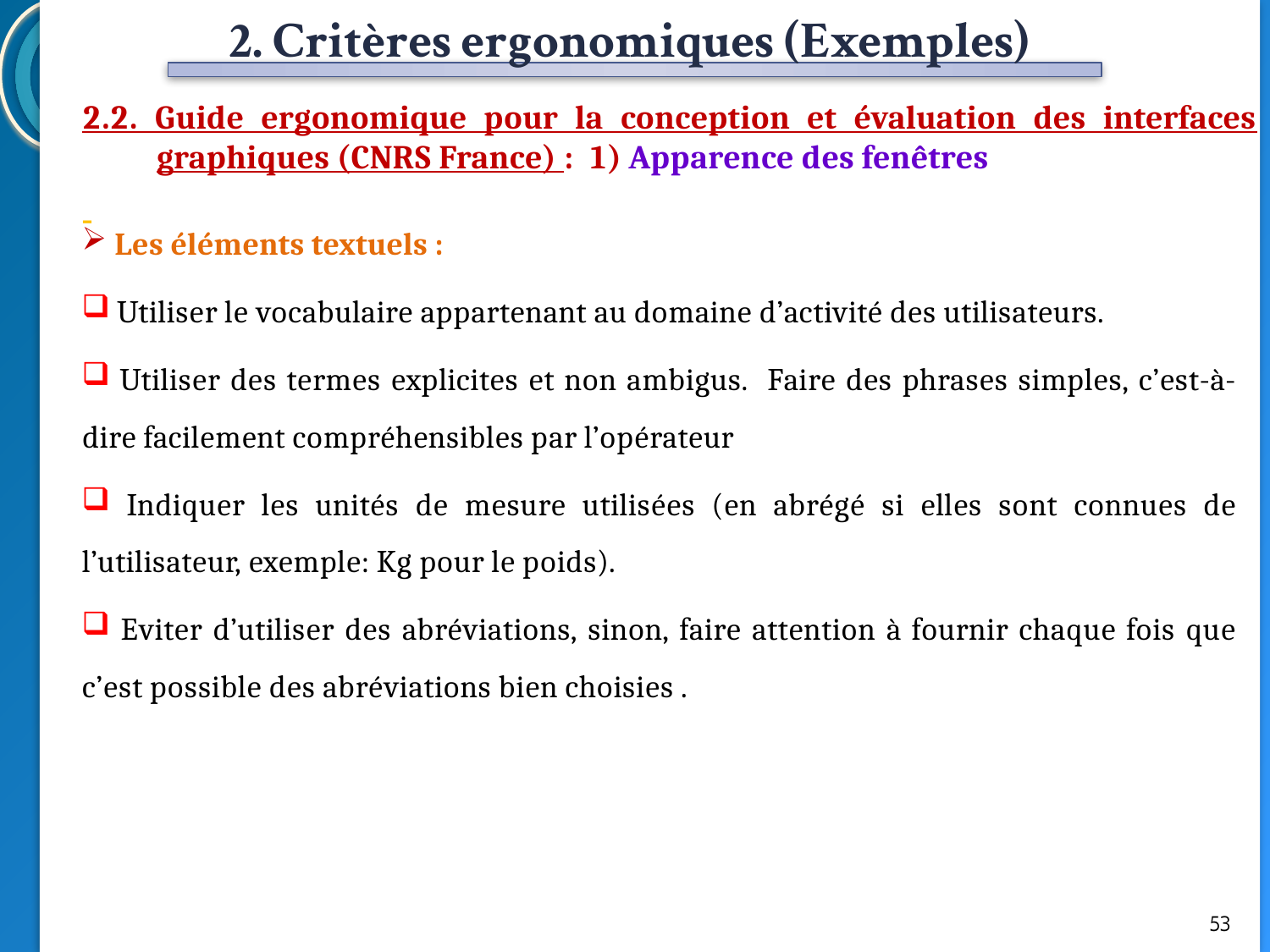

2. Critères ergonomiques (Exemples)

2.2. Guide ergonomique pour la conception et évaluation des interfaces graphiques (CNRS France) :  1) Apparence des fenêtres

 Les éléments textuels :
 Utiliser le vocabulaire appartenant au domaine d’activité des utilisateurs.
 Utiliser des termes explicites et non ambigus.  Faire des phrases simples, c’est-à-dire facilement compréhensibles par l’opérateur
 Indiquer les unités de mesure utilisées (en abrégé si elles sont connues de l’utilisateur, exemple: Kg pour le poids).
 Eviter d’utiliser des abréviations, sinon, faire attention à fournir chaque fois que c’est possible des abréviations bien choisies .
53